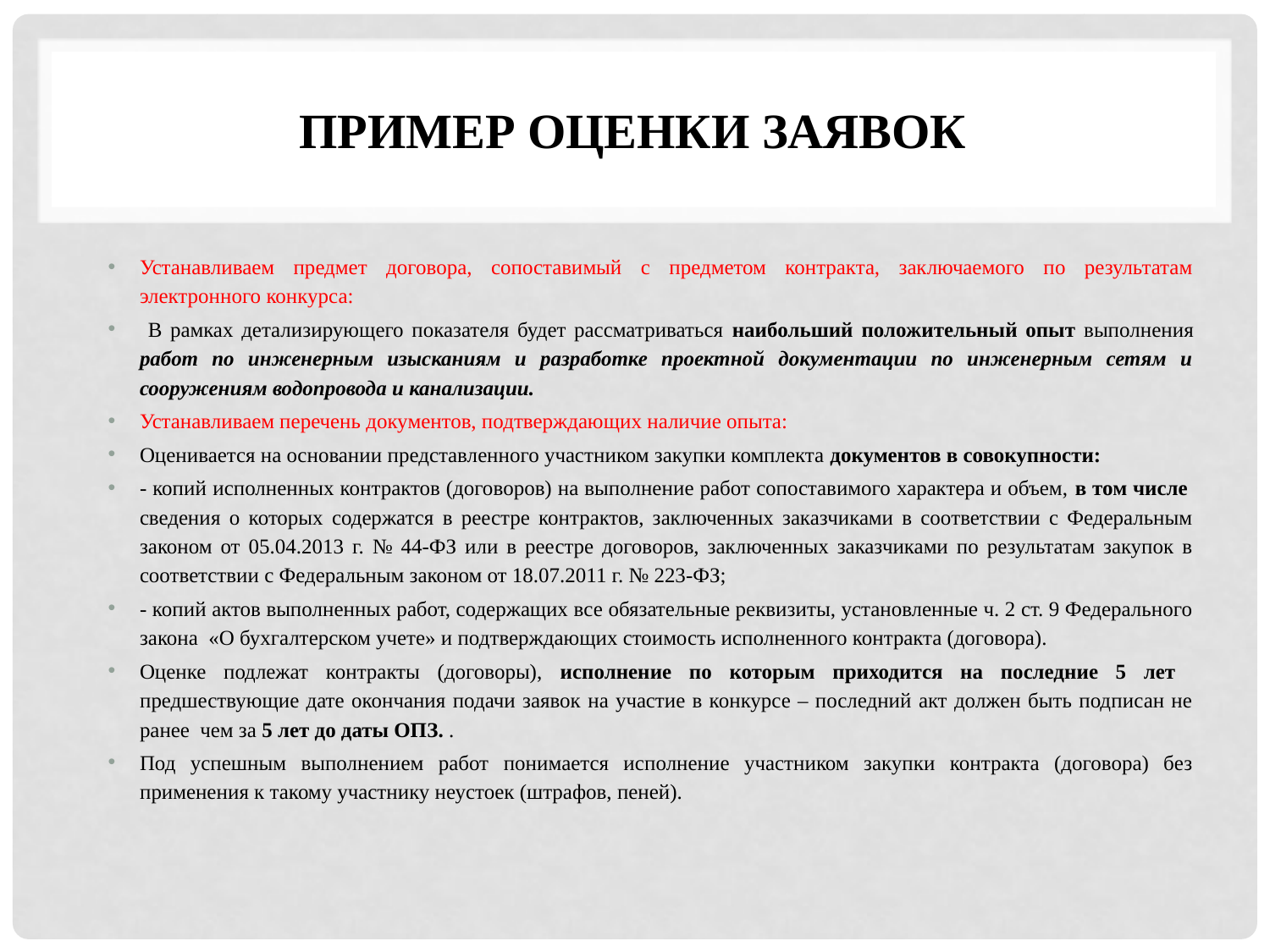

# Пример оценки заявок
Устанавливаем предмет договора, сопоставимый с предметом контракта, заключаемого по результатам электронного конкурса:
 В рамках детализирующего показателя будет рассматриваться наибольший положительный опыт выполнения работ по инженерным изысканиям и разработке проектной документации по инженерным сетям и сооружениям водопровода и канализации.
Устанавливаем перечень документов, подтверждающих наличие опыта:
Оценивается на основании представленного участником закупки комплекта документов в совокупности:
- копий исполненных контрактов (договоров) на выполнение работ сопоставимого характера и объем, в том числе  сведения о которых содержатся в реестре контрактов, заключенных заказчиками в соответствии с Федеральным законом от 05.04.2013 г. № 44-ФЗ или в реестре договоров, заключенных заказчиками по результатам закупок в соответствии с Федеральным законом от 18.07.2011 г. № 223-ФЗ;
- копий актов выполненных работ, содержащих все обязательные реквизиты, установленные ч. 2 ст. 9 Федерального закона  «О бухгалтерском учете» и подтверждающих стоимость исполненного контракта (договора).
Оценке подлежат контракты (договоры), исполнение по которым приходится на последние 5 лет  предшествующие дате окончания подачи заявок на участие в конкурсе – последний акт должен быть подписан не ранее  чем за 5 лет до даты ОПЗ. .
Под успешным выполнением работ понимается исполнение участником закупки контракта (договора) без применения к такому участнику неустоек (штрафов, пеней).